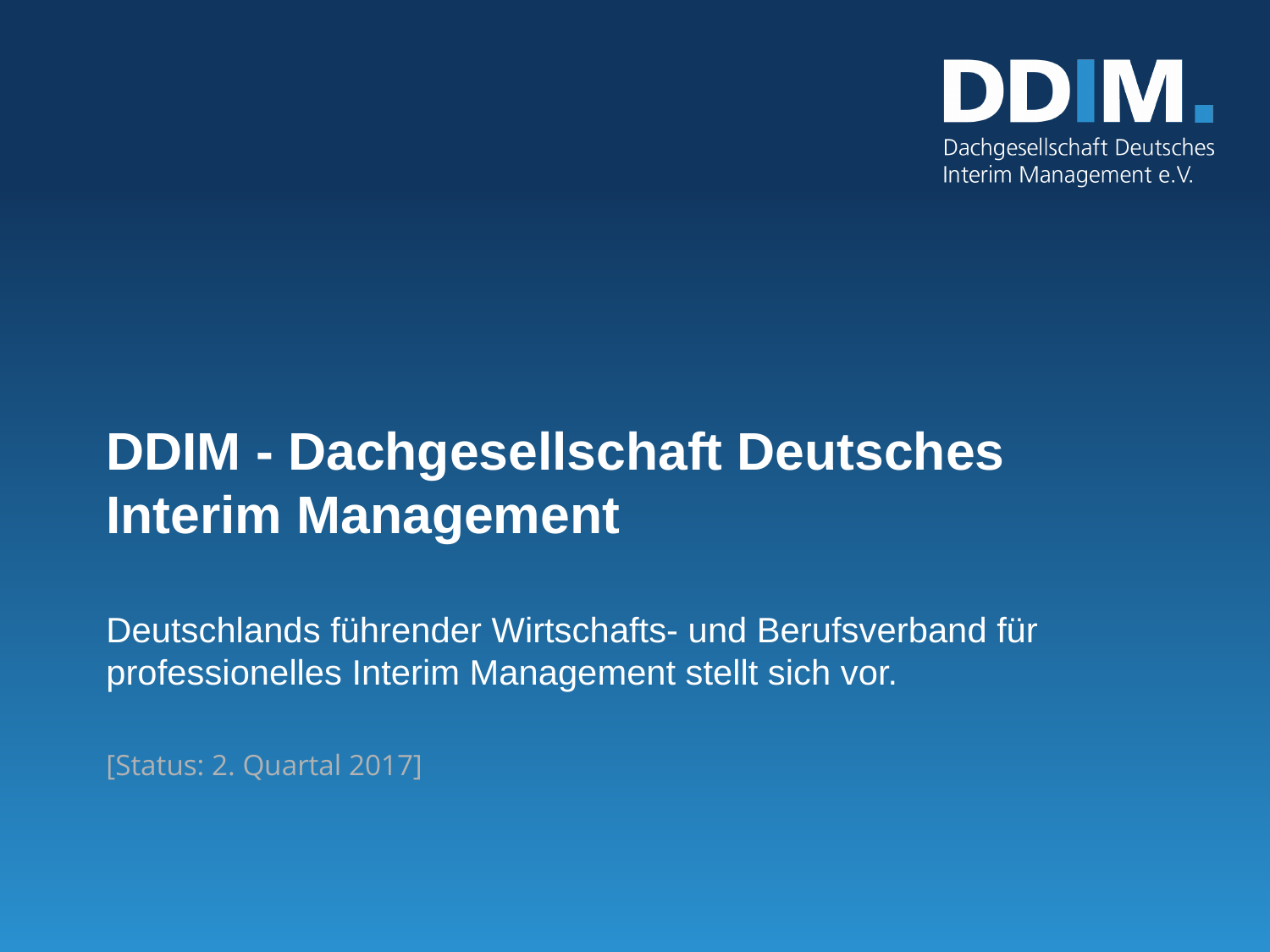

# DDIM - Dachgesellschaft Deutsches Interim Management Deutschlands führender Wirtschafts- und Berufsverband für professionelles Interim Management stellt sich vor.
[Status: 2. Quartal 2017]